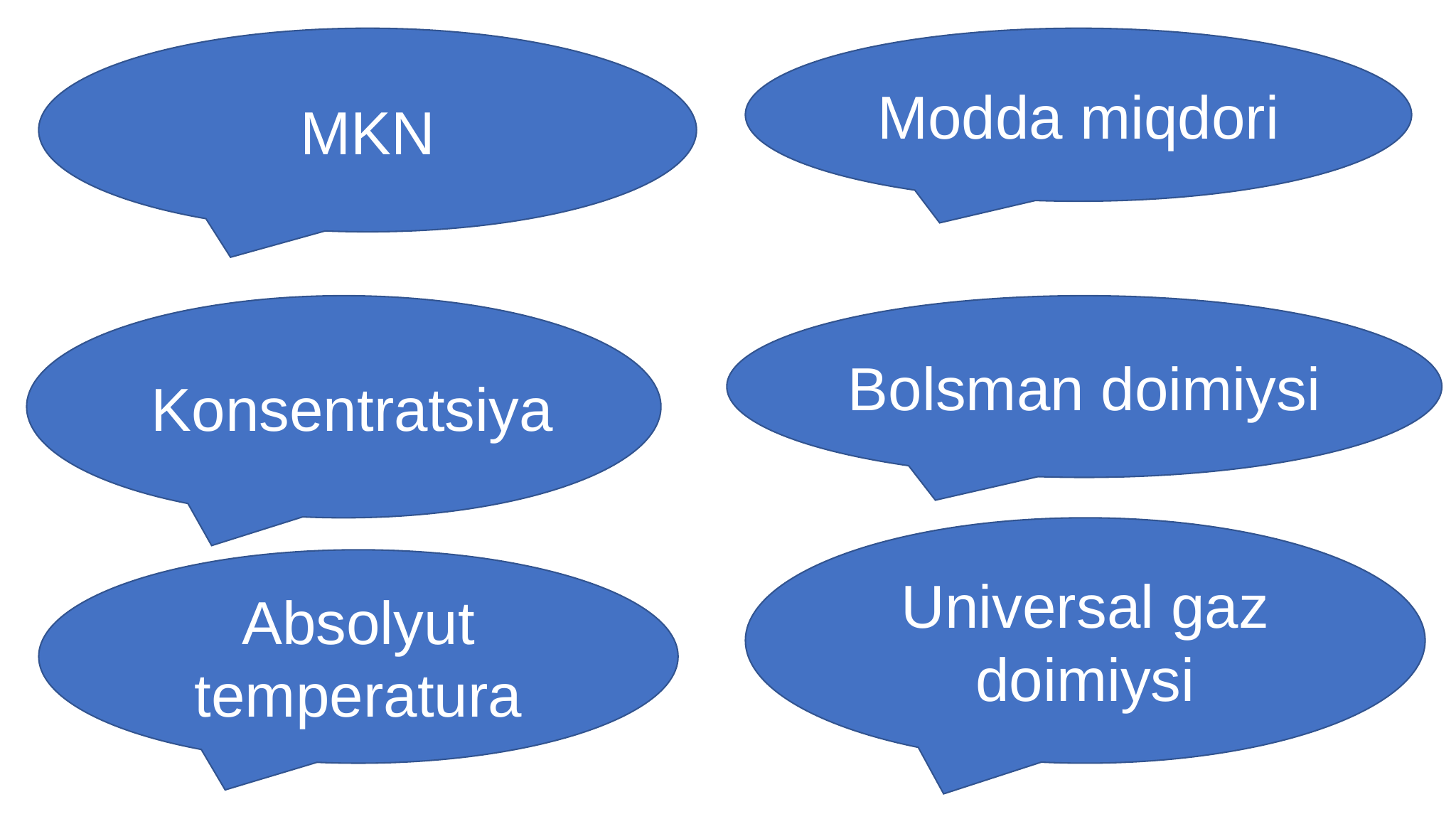

MKN
Modda miqdori
 Konsentratsiya
Bolsman doimiysi
Universal gaz doimiysi
Absolyut temperatura